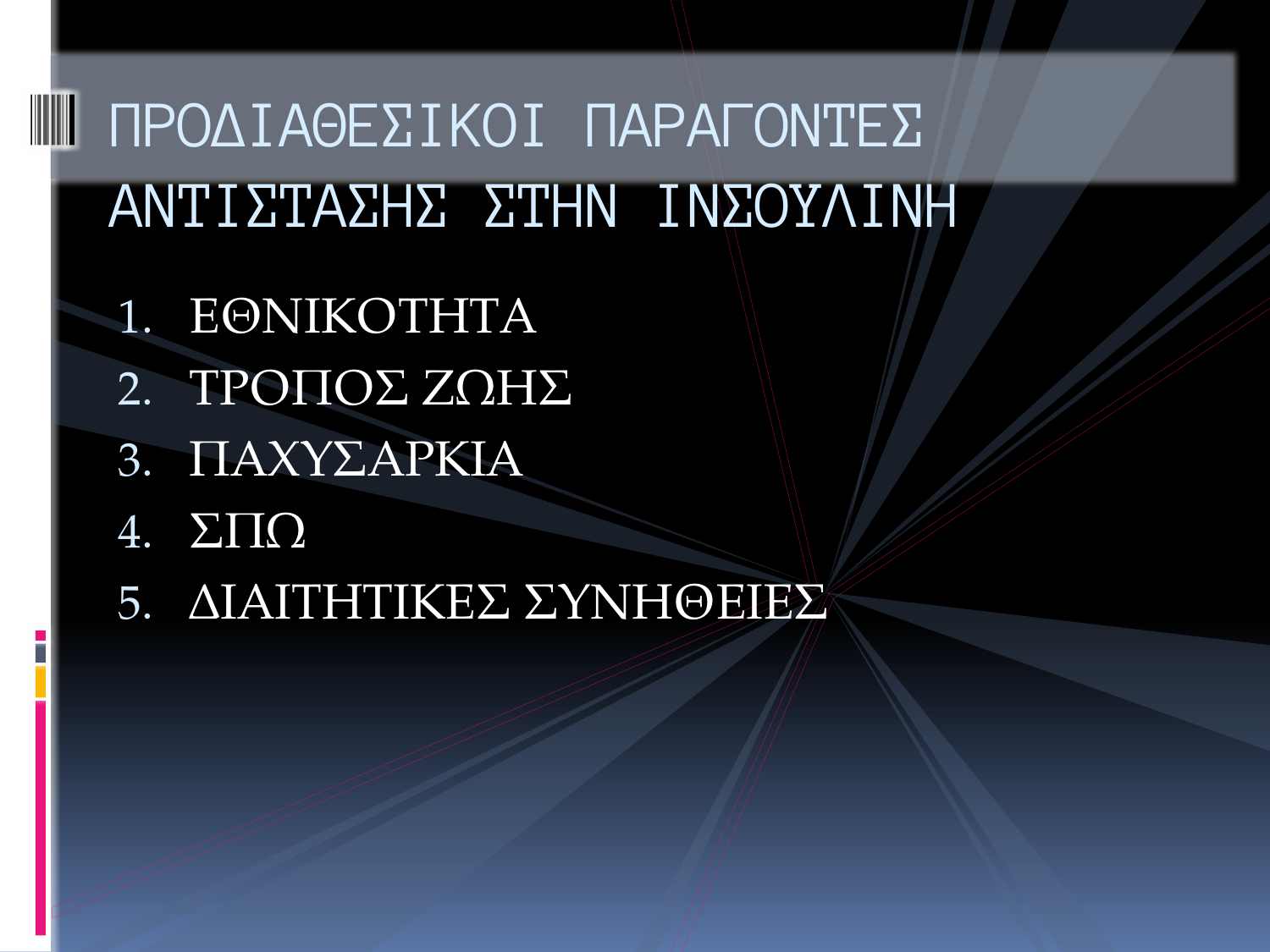

# ΠΡΟΔΙΑΘΕΣΙΚΟΙ ΠΑΡΑΓΟΝΤΕΣ ΑΝΤΙΣΤΑΣΗΣ ΣΤΗΝ ΙΝΣΟΥΛΙΝΗ
ΕΘΝΙΚΟΤΗΤΑ
ΤΡΟΠΟΣ ΖΩΗΣ
ΠΑΧΥΣΑΡΚΙΑ
ΣΠΩ
ΔΙΑΙΤΗΤΙΚΕΣ ΣΥΝΗΘΕΙΕΣ